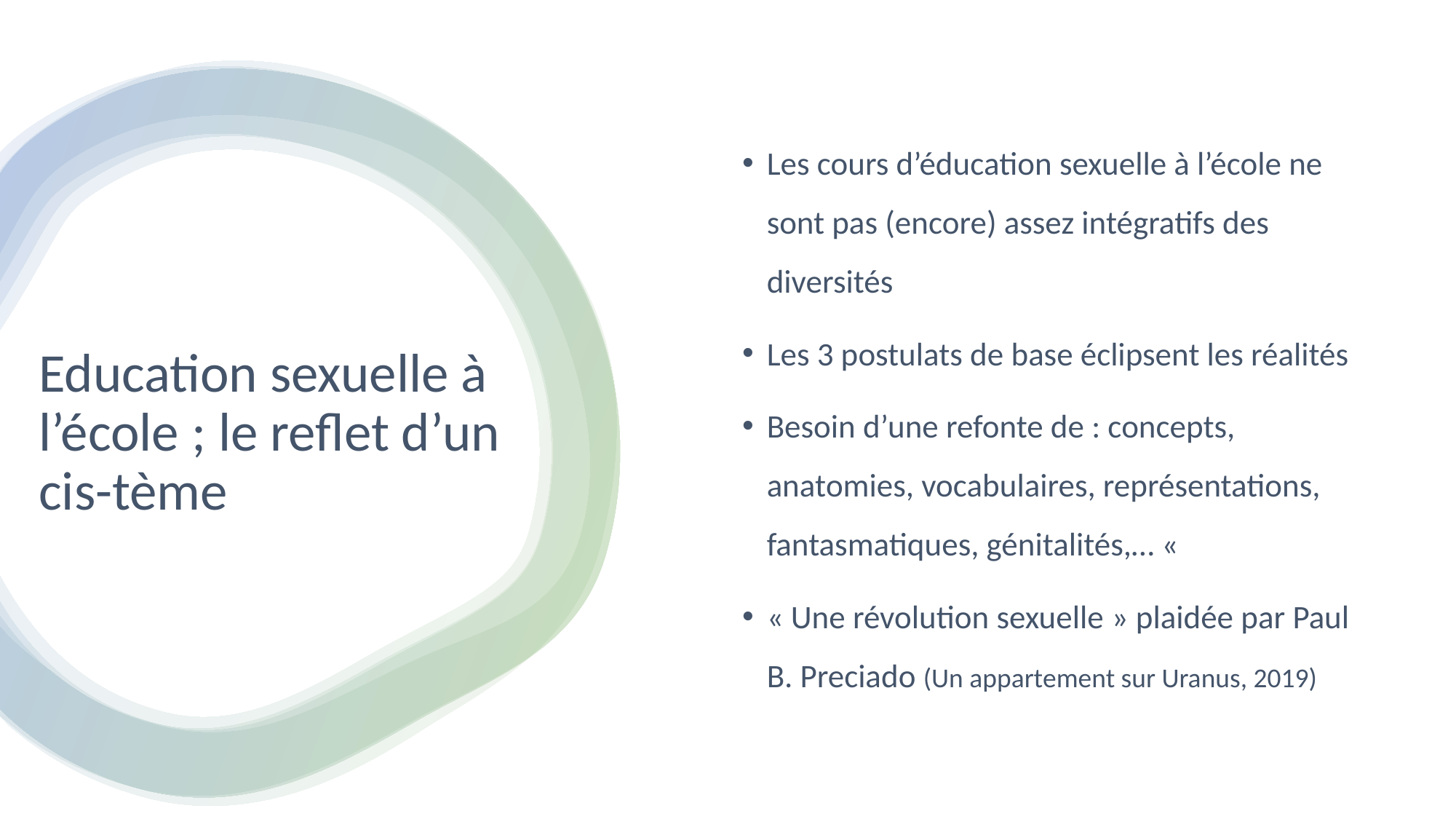

Les cours d’éducation sexuelle à l’école ne sont pas (encore) assez intégratifs des diversités
Les 3 postulats de base éclipsent les réalités
Besoin d’une refonte de : concepts, anatomies, vocabulaires, représentations, fantasmatiques, génitalités,… «
« Une révolution sexuelle » plaidée par Paul B. Preciado (Un appartement sur Uranus, 2019)
# Education sexuelle à l’école ; le reflet d’un cis-tème
Repenser la sexualité des jeunes trans et non binaires